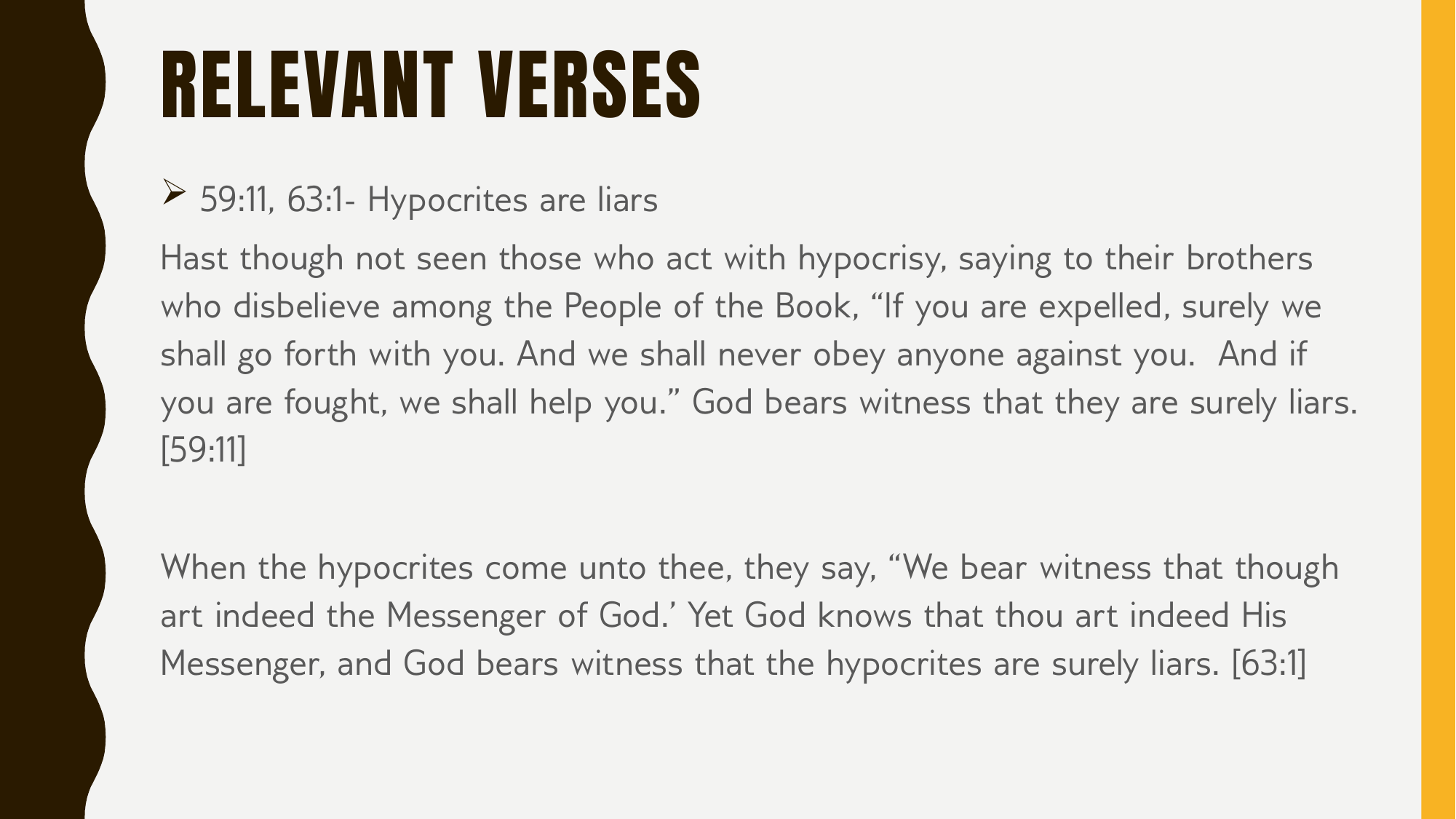

# Relevant verses
 59:11, 63:1- Hypocrites are liars
Hast though not seen those who act with hypocrisy, saying to their brothers who disbelieve among the People of the Book, “If you are expelled, surely we shall go forth with you. And we shall never obey anyone against you.  And if you are fought, we shall help you.” God bears witness that they are surely liars. [59:11]

When the hypocrites come unto thee, they say, “We bear witness that though art indeed the Messenger of God.’ Yet God knows that thou art indeed His Messenger, and God bears witness that the hypocrites are surely liars. [63:1]